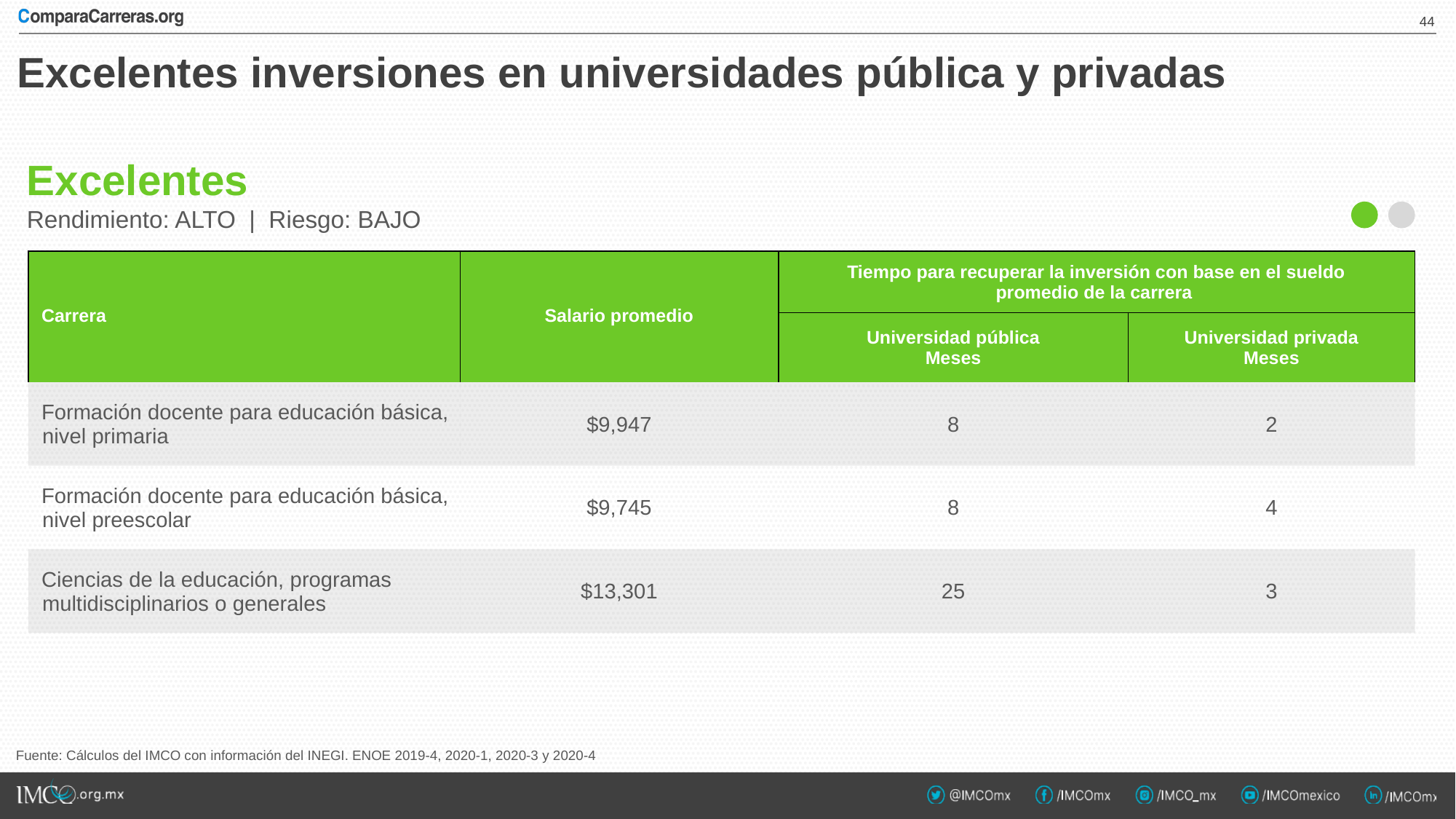

44
# Excelentes inversiones en universidades pública y privadas
Excelentes
Rendimiento: ALTO  |  Riesgo: BAJO

| Carrera | Salario promedio | Tiempo para recuperar la inversión con base en el sueldo promedio de la carrera |  |
| --- | --- | --- | --- |
|  |  | Universidad pública Meses | Universidad privada Meses |
| Formación docente para educación básica, nivel primaria | $9,947 | 8 | 2 |
| Formación docente para educación básica, nivel preescolar | $9,745 | 8 | 4 |
| Ciencias de la educación, programas multidisciplinarios o generales | $13,301 | 25 | 3 |
|  |  |  |  |
Fuente: Cálculos del IMCO con información del INEGI. ENOE 2019-4, 2020-1, 2020-3 y 2020-4